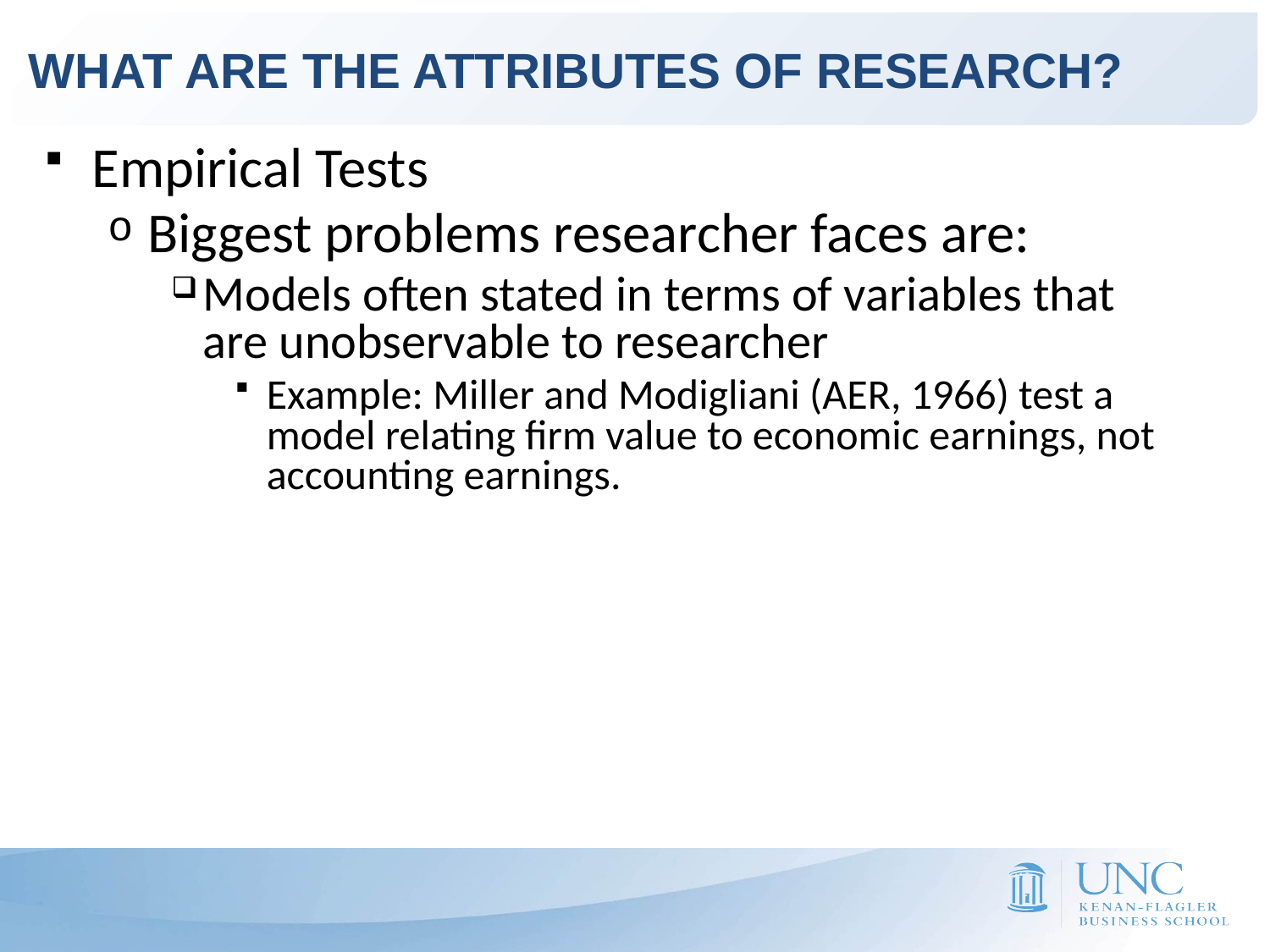

WHAT ARE THE ATTRIBUTES OF RESEARCH?
Empirical Tests
Biggest problems researcher faces are:
Models often stated in terms of variables that are unobservable to researcher
Example: Miller and Modigliani (AER, 1966) test a model relating firm value to economic earnings, not accounting earnings.